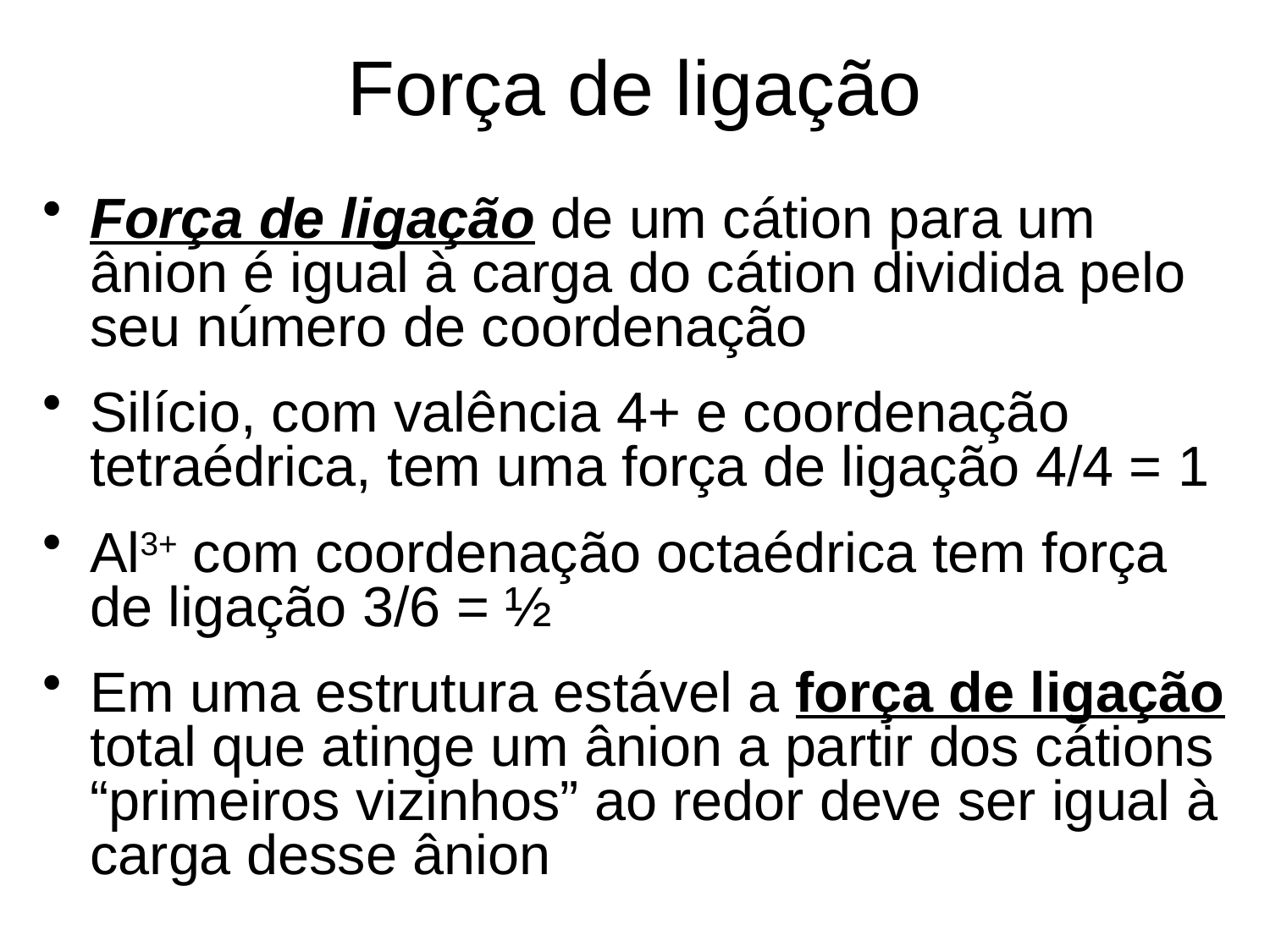

# Força de ligação
Força de ligação de um cátion para um ânion é igual à carga do cátion dividida pelo seu número de coordenação
Silício, com valência 4+ e coordenação tetraédrica, tem uma força de ligação 4/4 = 1
Al3+ com coordenação octaédrica tem força de ligação 3/6 = ½
Em uma estrutura estável a força de ligação total que atinge um ânion a partir dos cátions “primeiros vizinhos” ao redor deve ser igual à carga desse ânion